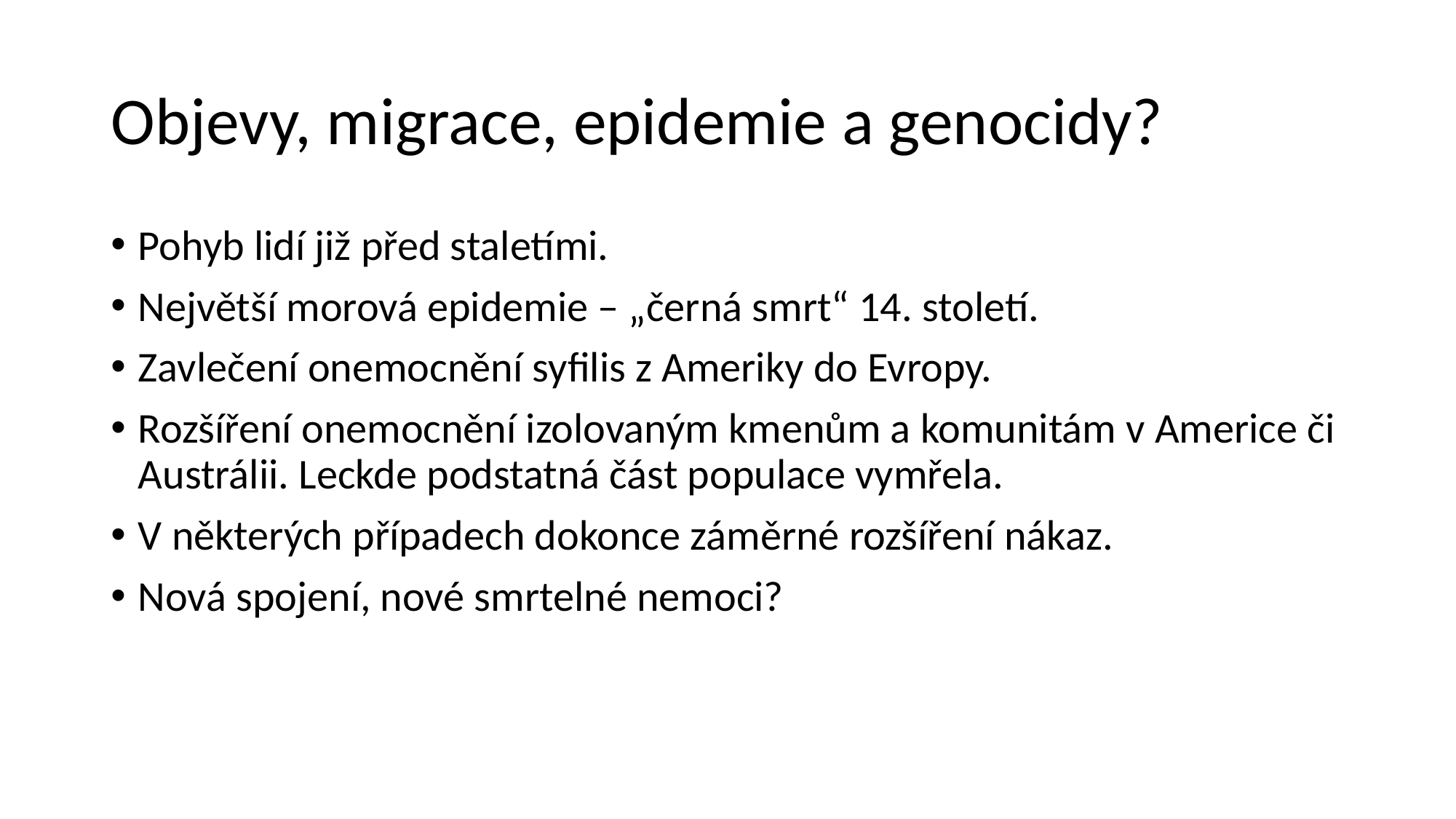

# Objevy, migrace, epidemie a genocidy?
Pohyb lidí již před staletími.
Největší morová epidemie – „černá smrt“ 14. století.
Zavlečení onemocnění syfilis z Ameriky do Evropy.
Rozšíření onemocnění izolovaným kmenům a komunitám v Americe či Austrálii. Leckde podstatná část populace vymřela.
V některých případech dokonce záměrné rozšíření nákaz.
Nová spojení, nové smrtelné nemoci?